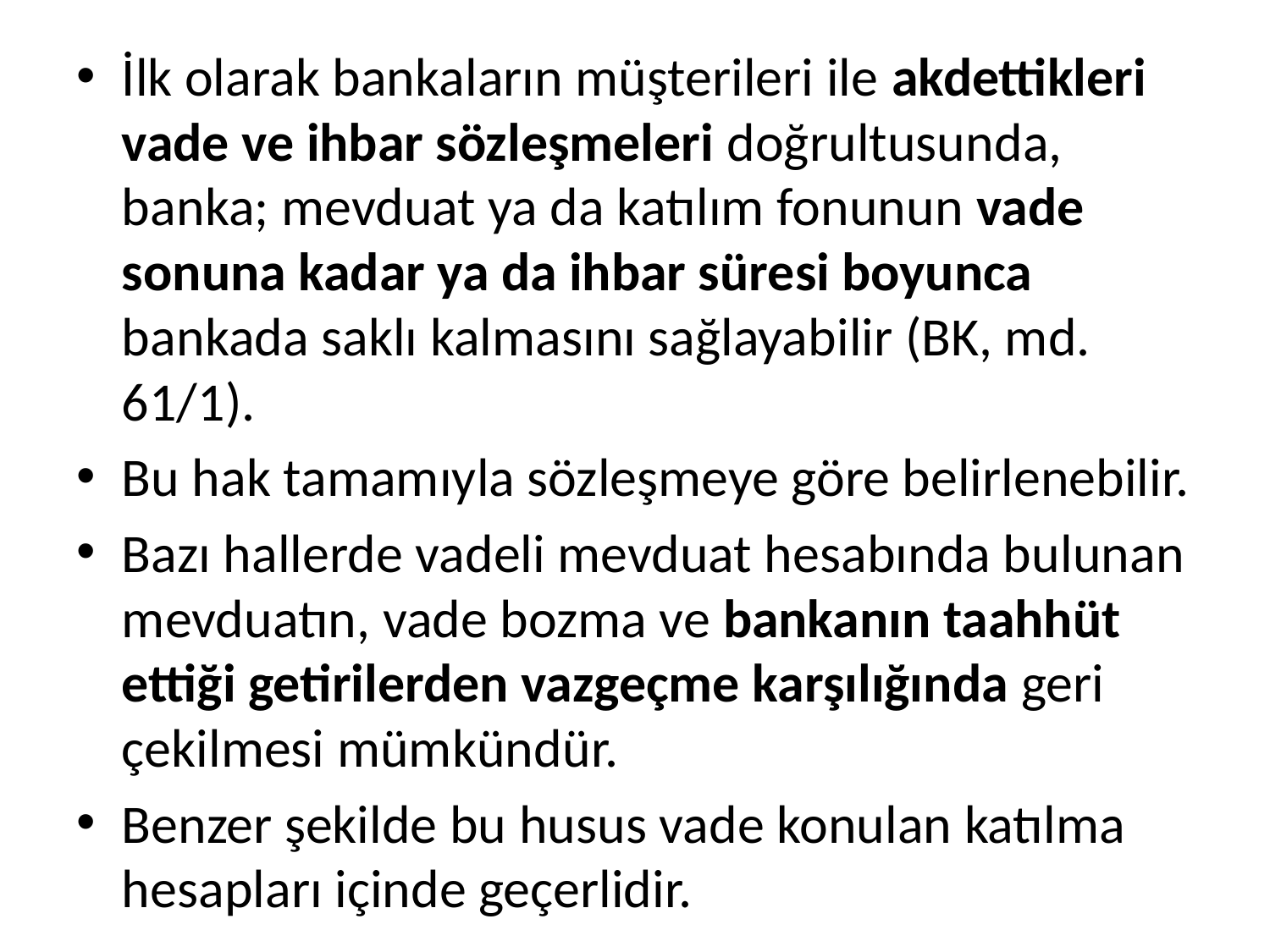

İlk olarak bankaların müşterileri ile akdettikleri vade ve ihbar sözleşmeleri doğrultusunda, banka; mevduat ya da katılım fonunun vade sonuna kadar ya da ihbar süresi boyunca bankada saklı kalmasını sağlayabilir (BK, md. 61/1).
Bu hak tamamıyla sözleşmeye göre belirlenebilir.
Bazı hallerde vadeli mevduat hesabında bulunan mevduatın, vade bozma ve bankanın taahhüt ettiği getirilerden vazgeçme karşılığında geri çekilmesi mümkündür.
Benzer şekilde bu husus vade konulan katılma hesapları içinde geçerlidir.